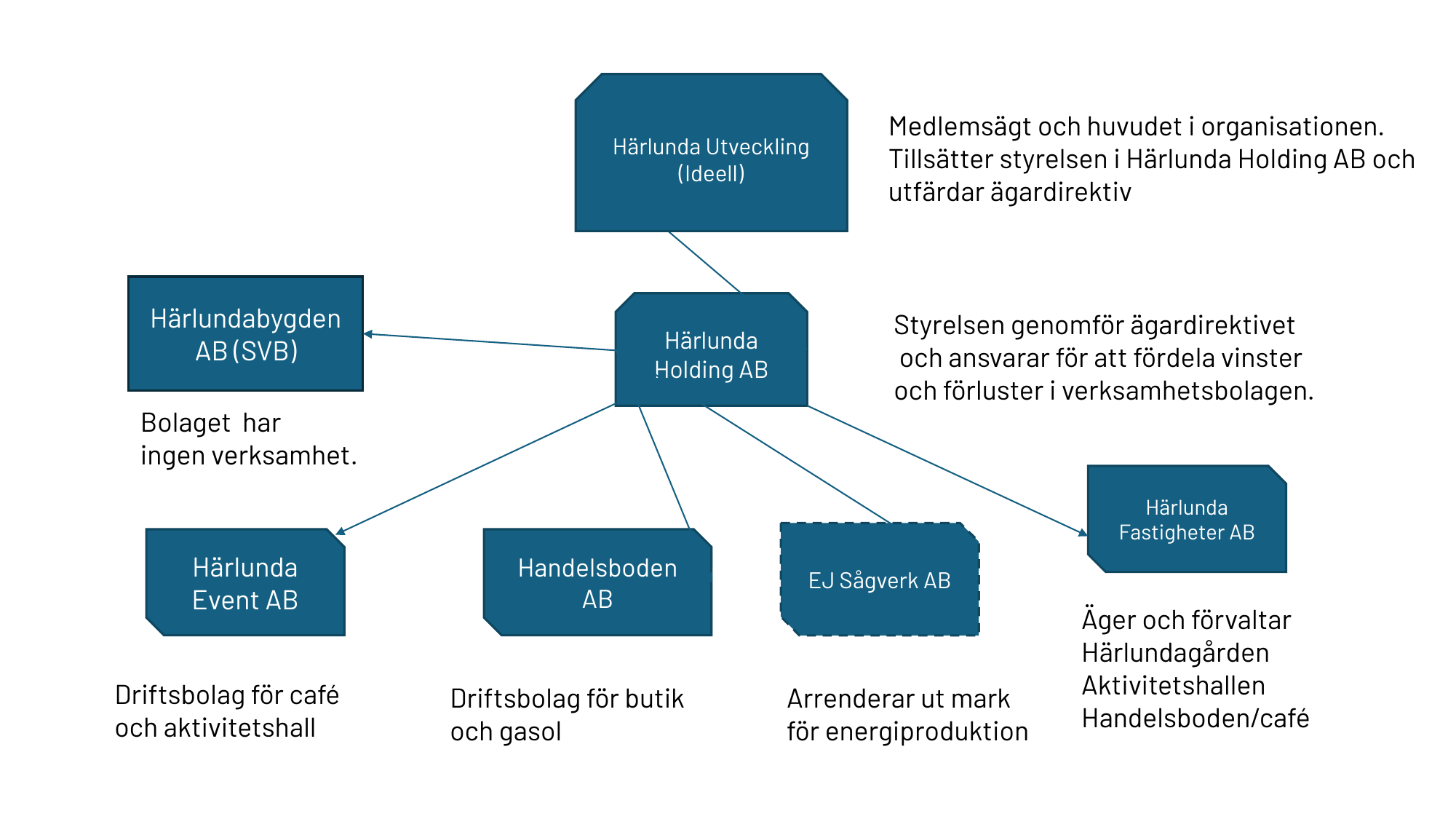

Härlunda Utveckling
(Ideell)
Medlemsägt och huvudet i organisationen.
Tillsätter styrelsen i Härlunda Holding AB och
utfärdar ägardirektiv
Härlundabygden AB (SVB)
Härlunda Holding AB
Styrelsen genomför ägardirektivet
 och ansvarar för att fördela vinster
och förluster i verksamhetsbolagen.
Bolaget  har
ingen verksamhet.
Härlunda Fastigheter AB
EJ Sågverk AB
Härlunda Event AB
Handelsboden AB
Äger och förvaltar
Härlundagården
Aktivitetshallen
Handelsboden/café
Driftsbolag för café
och aktivitetshall
Driftsbolag för butik
och gasol
Arrenderar ut mark
för energiproduktion